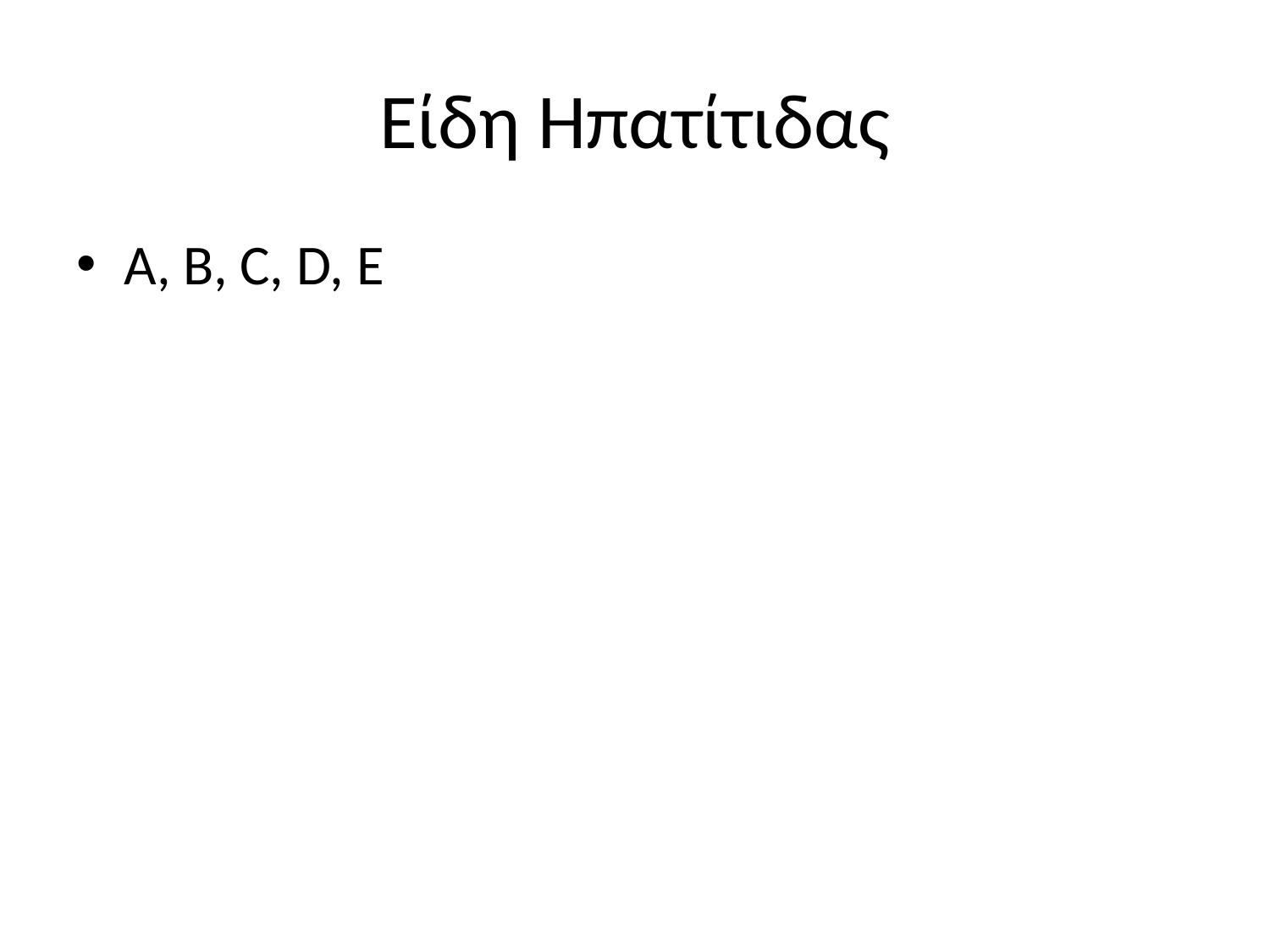

# Είδη Ηπατίτιδας
Α, Β, C, D, E